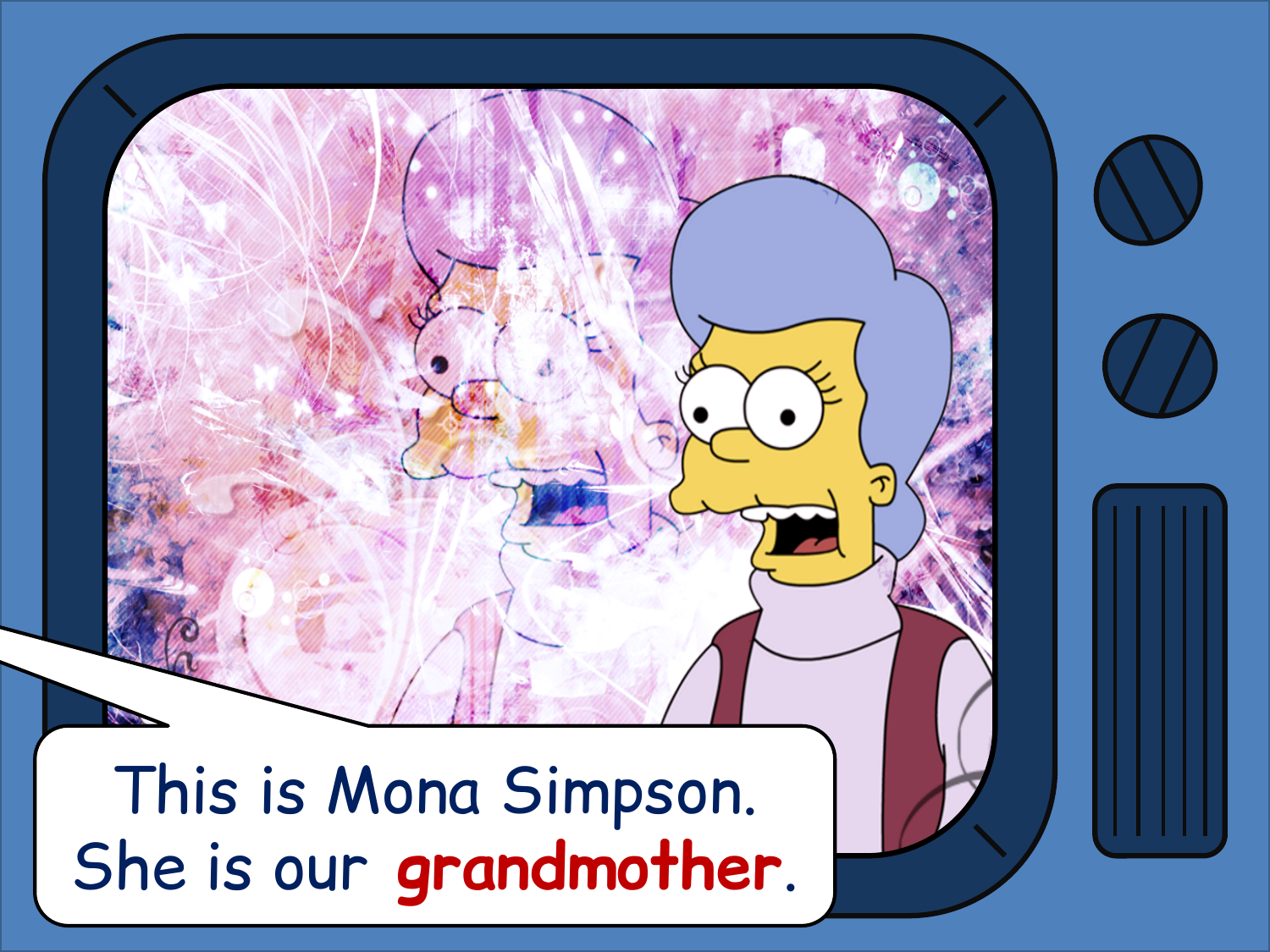

This is Mona Simpson.
She is our grandmother.